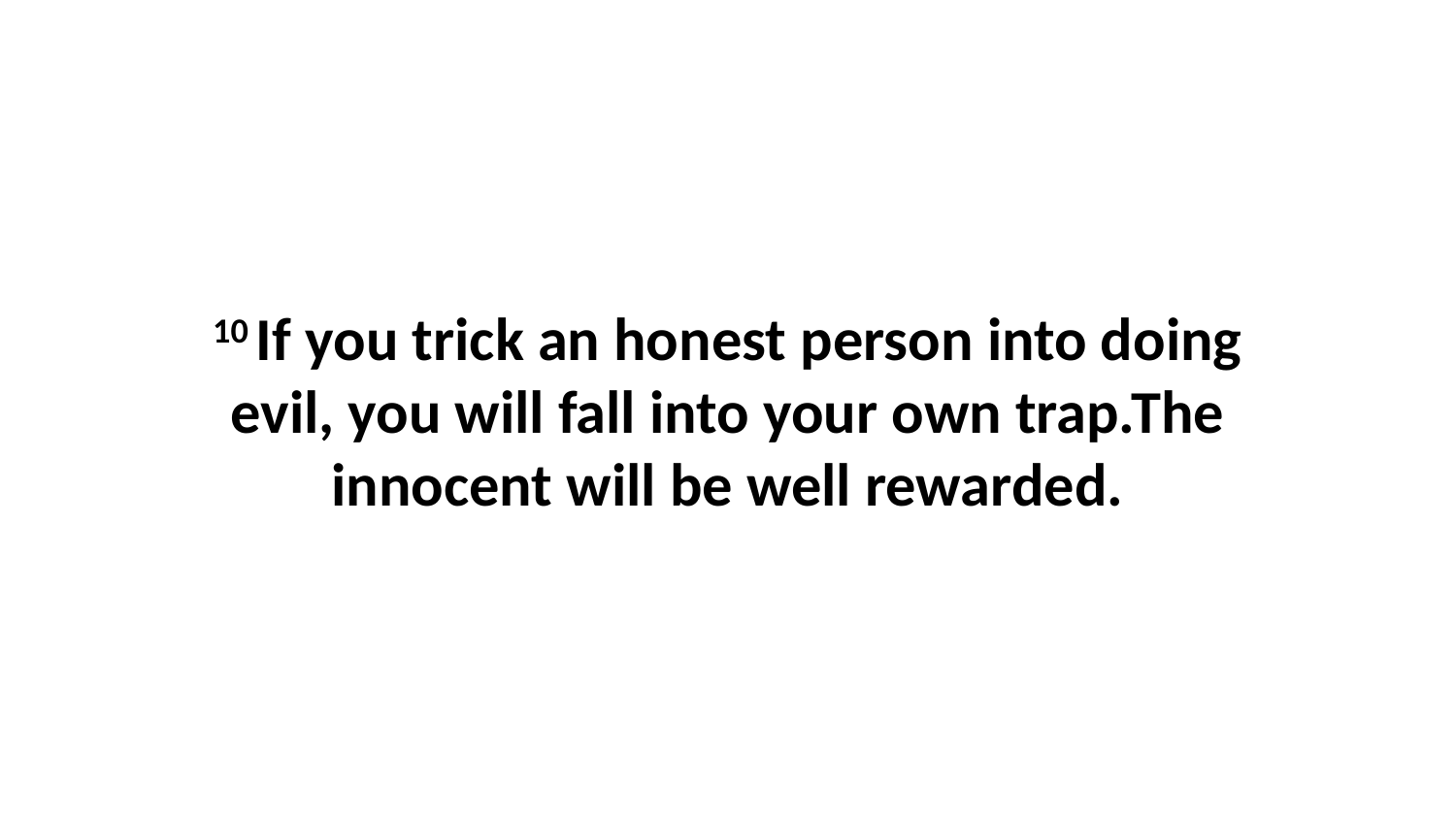

10 If you trick an honest person into doing evil, you will fall into your own trap.The innocent will be well rewarded.